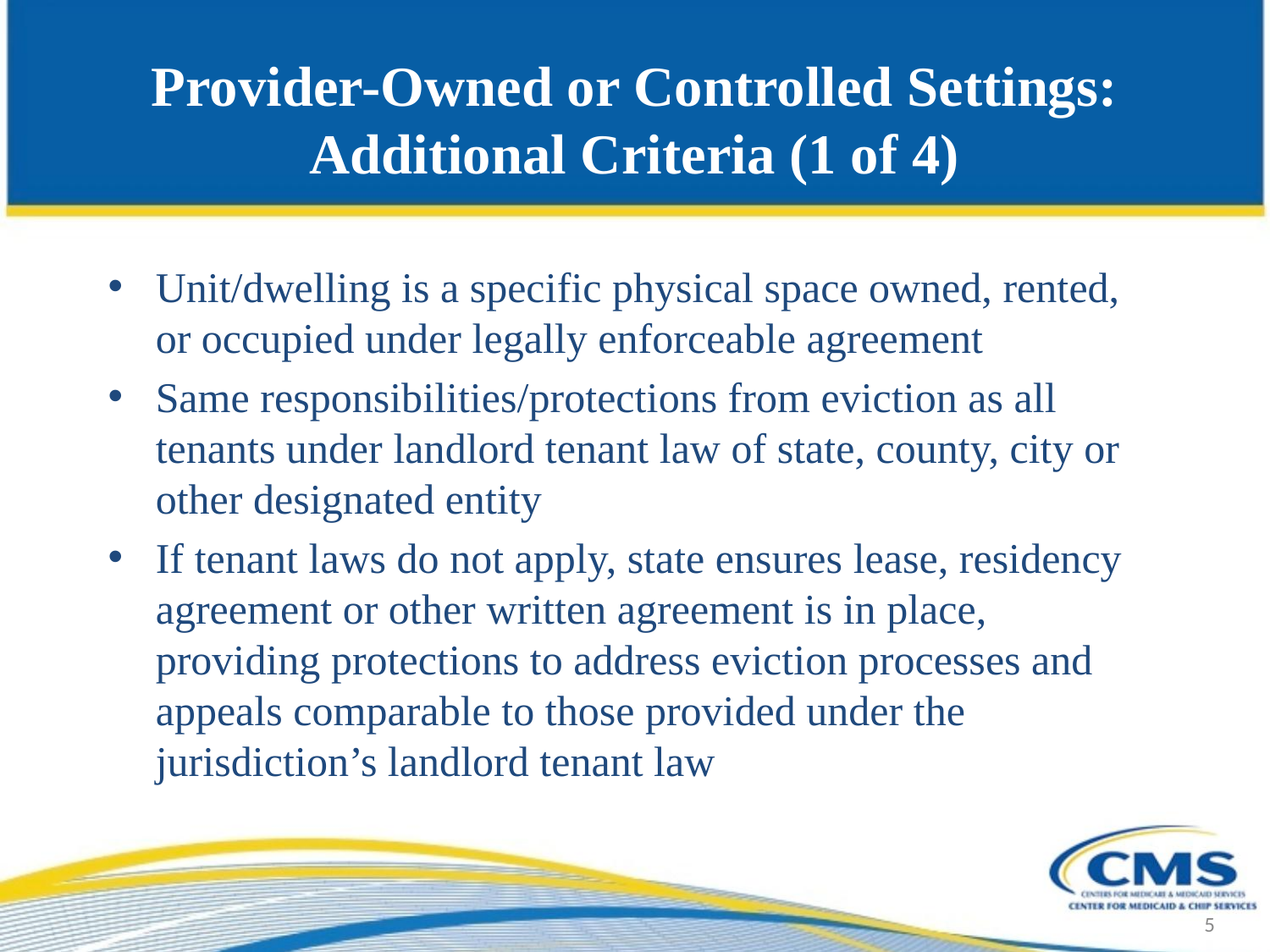

# Provider-Owned or Controlled Settings: Additional Criteria (1 of 4)
Unit/dwelling is a specific physical space owned, rented, or occupied under legally enforceable agreement
Same responsibilities/protections from eviction as all tenants under landlord tenant law of state, county, city or other designated entity
If tenant laws do not apply, state ensures lease, residency agreement or other written agreement is in place, providing protections to address eviction processes and appeals comparable to those provided under the jurisdiction’s landlord tenant law

5